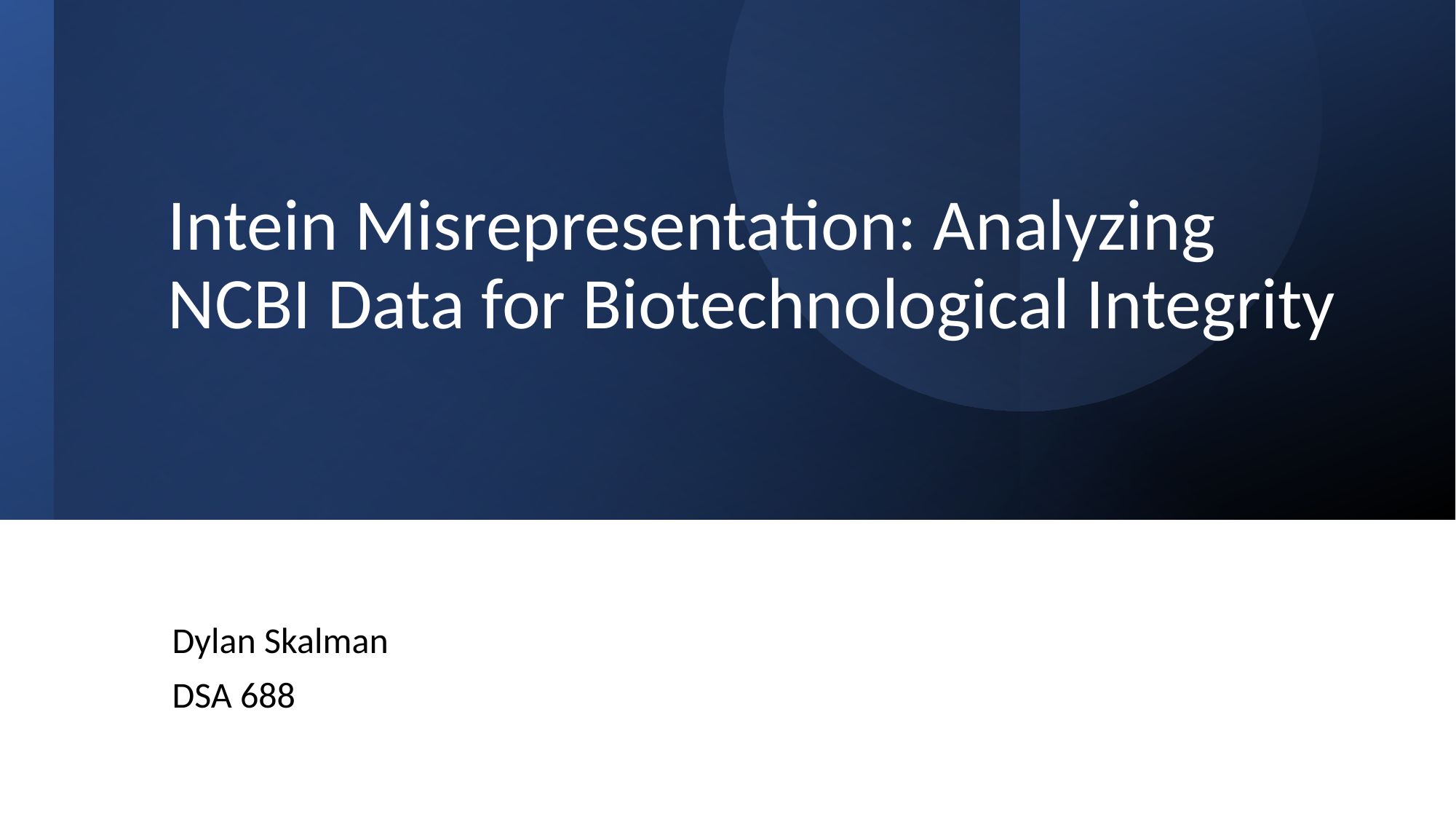

# Intein Misrepresentation: Analyzing NCBI Data for Biotechnological Integrity
Dylan Skalman
DSA 688